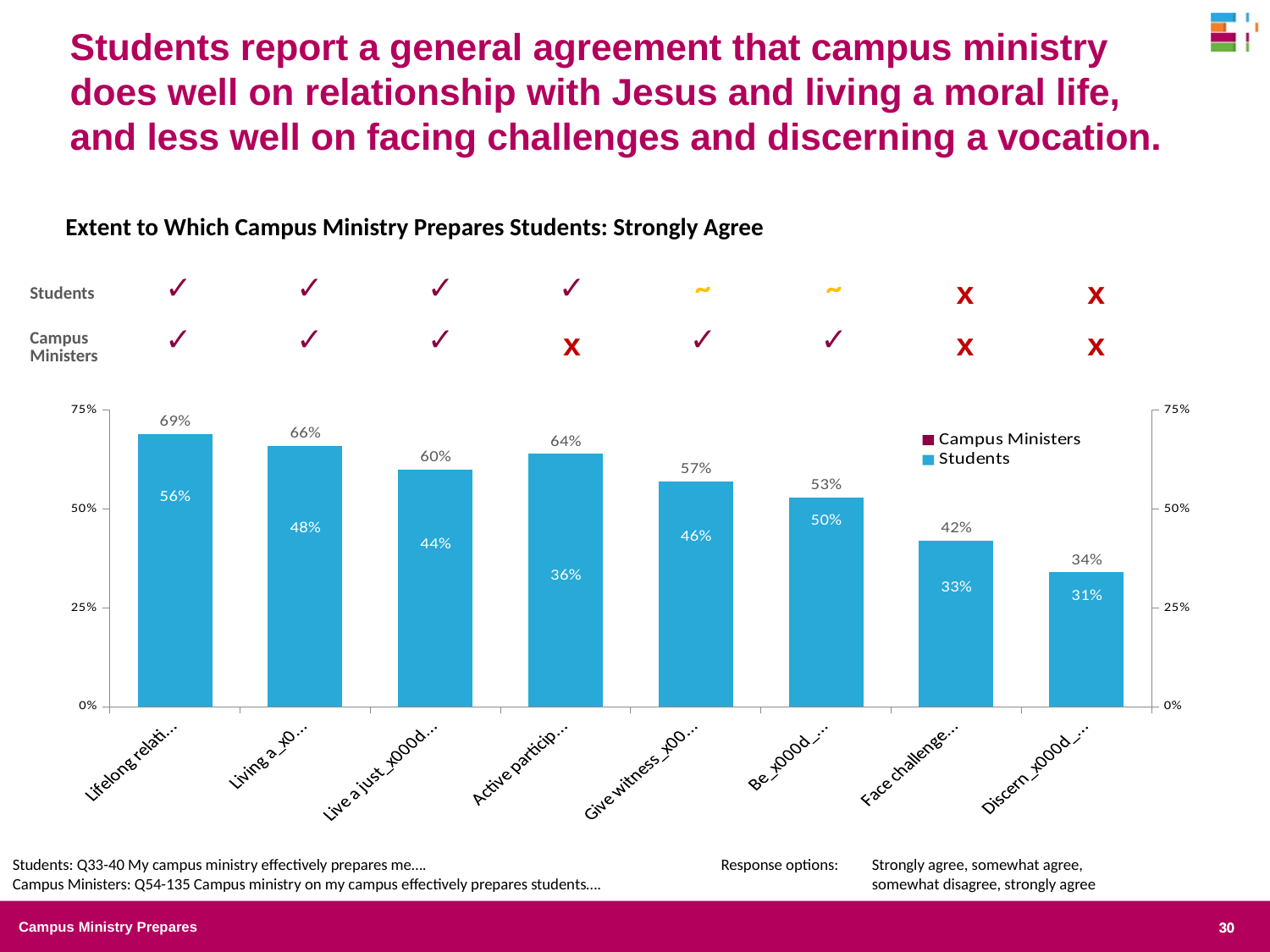

Students report a general agreement that campus ministry does well on relationship with Jesus and living a moral life, and less well on facing challenges and discerning a vocation.
Extent to Which Campus Ministry Prepares Students: Strongly Agree
| Students | ✓ | ✓ | ✓ | ✓ | ~ | ~ | x | x |
| --- | --- | --- | --- | --- | --- | --- | --- | --- |
| Campus Ministers | ✓ | ✓ | ✓ | x | ✓ | ✓ | x | x |

### Chart

| Category | Campus Ministers | Students |
|---|---|---|
| Lifelong relationship_x000d_with Jesus | 0.56 | 0.69 |
| Living a_x000d_moral life | 0.48 | 0.66 |
| Live a just_x000d_life, social_x000d_teaching | 0.44 | 0.6 |
| Active participation_x000d_in a parish | 0.36 | 0.64 |
| Give witness_x000d_to Catholic_x000d_faith | 0.46 | 0.57 |
| Be_x000d_compassionate | 0.5 | 0.53 |
| Face challenges_x000d_to the faith | 0.33 | 0.42 |
| Discern_x000d_religious_x000d_vocation | 0.31 | 0.34 |
Response options:	Strongly agree, somewhat agree, somewhat disagree, strongly agree
Students: Q33-40 My campus ministry effectively prepares me….
Campus Ministers: Q54-135 Campus ministry on my campus effectively prepares students….

Campus Ministry Prepares
30
30